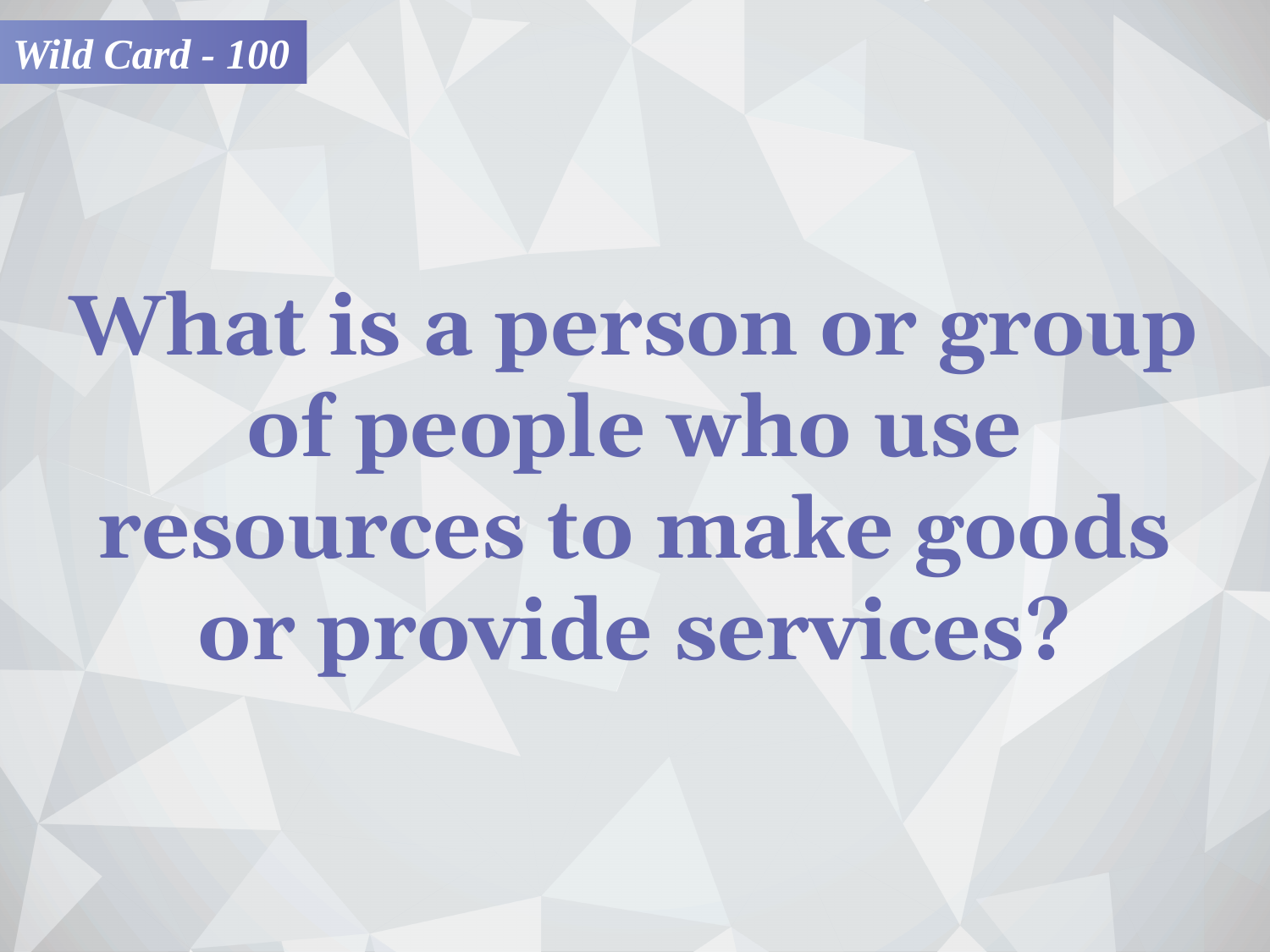

Wild Card - 100
What is a person or group
of people who use
resources to make goods
or provide services?